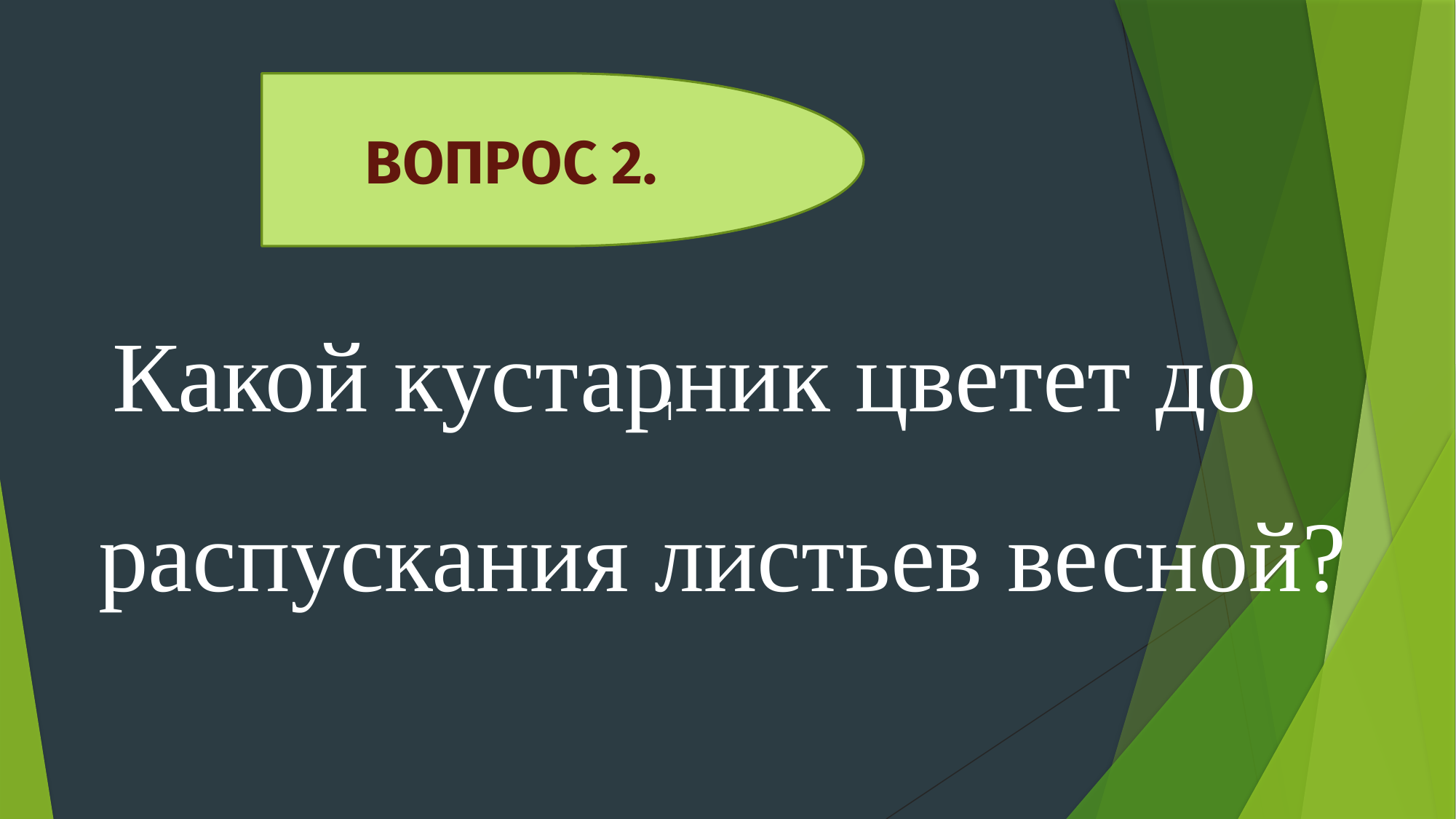

ВОПРОС 2.

  Какой кустарник цветет до распускания листьев весной?
1